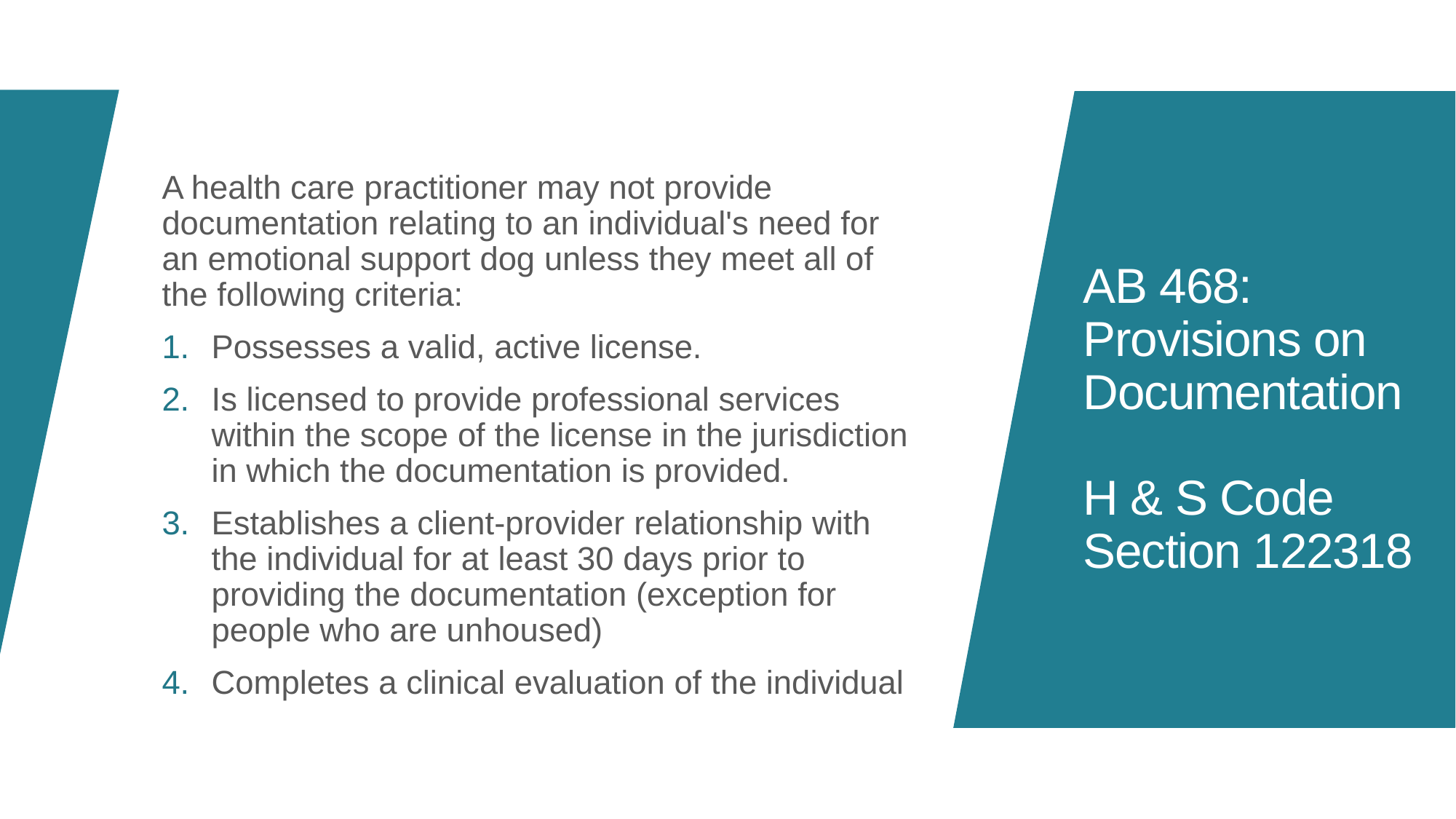

A health care practitioner may not provide documentation relating to an individual's need for an emotional support dog unless they meet all of the following criteria:
Possesses a valid, active license.
Is licensed to provide professional services within the scope of the license in the jurisdiction in which the documentation is provided.
Establishes a client-provider relationship with the individual for at least 30 days prior to providing the documentation (exception for people who are unhoused)
Completes a clinical evaluation of the individual
# AB 468: Provisions on Documentation H & S Code Section 122318